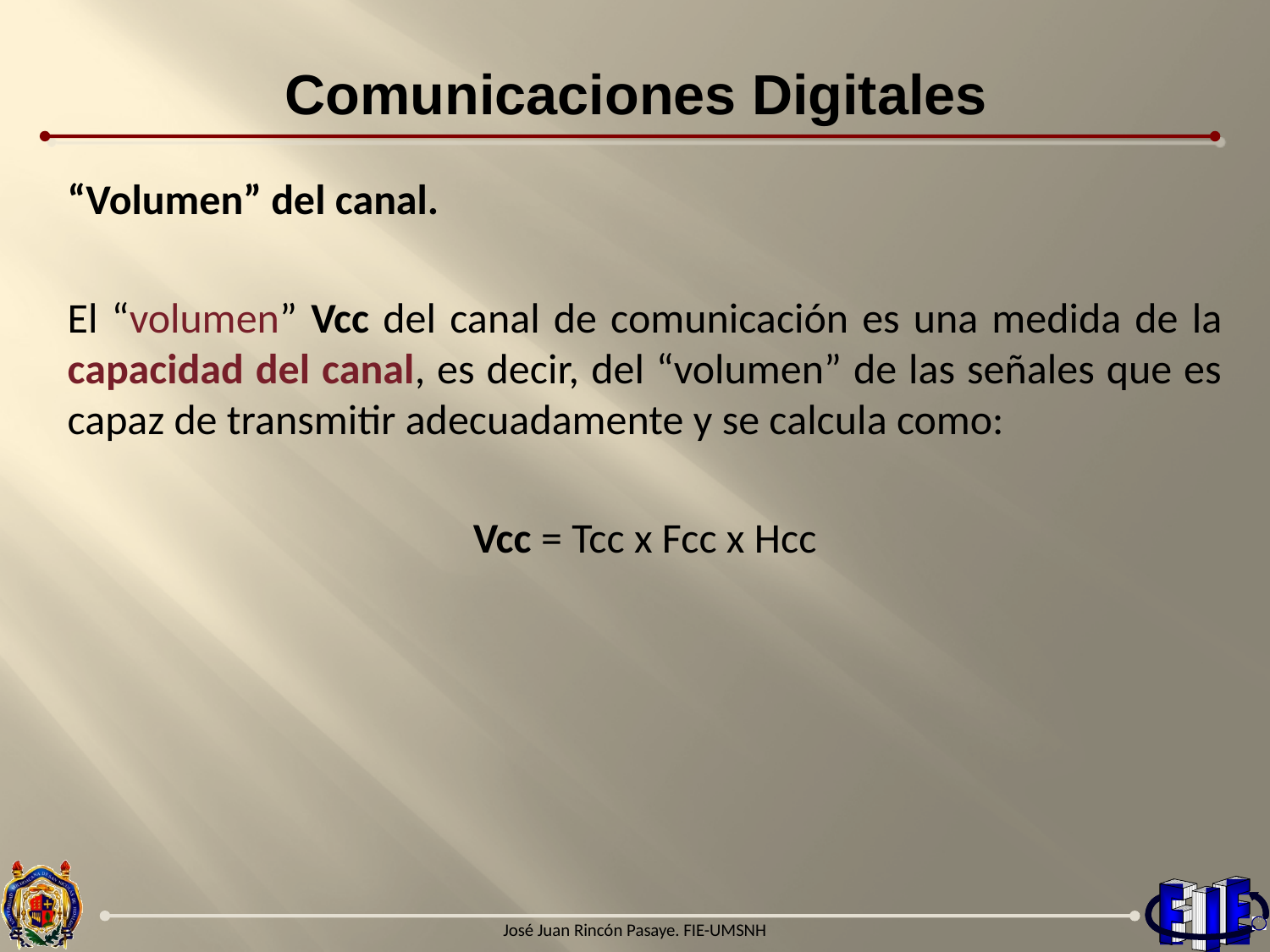

# Comunicaciones Digitales
“Volumen” del canal.

El “volumen” Vcc del canal de comunicación es una medida de la capacidad del canal, es decir, del “volumen” de las señales que es capaz de transmitir adecuadamente y se calcula como:

Vcc = Tcc x Fcc x Hcc

José Juan Rincón Pasaye. FIE-UMSNH